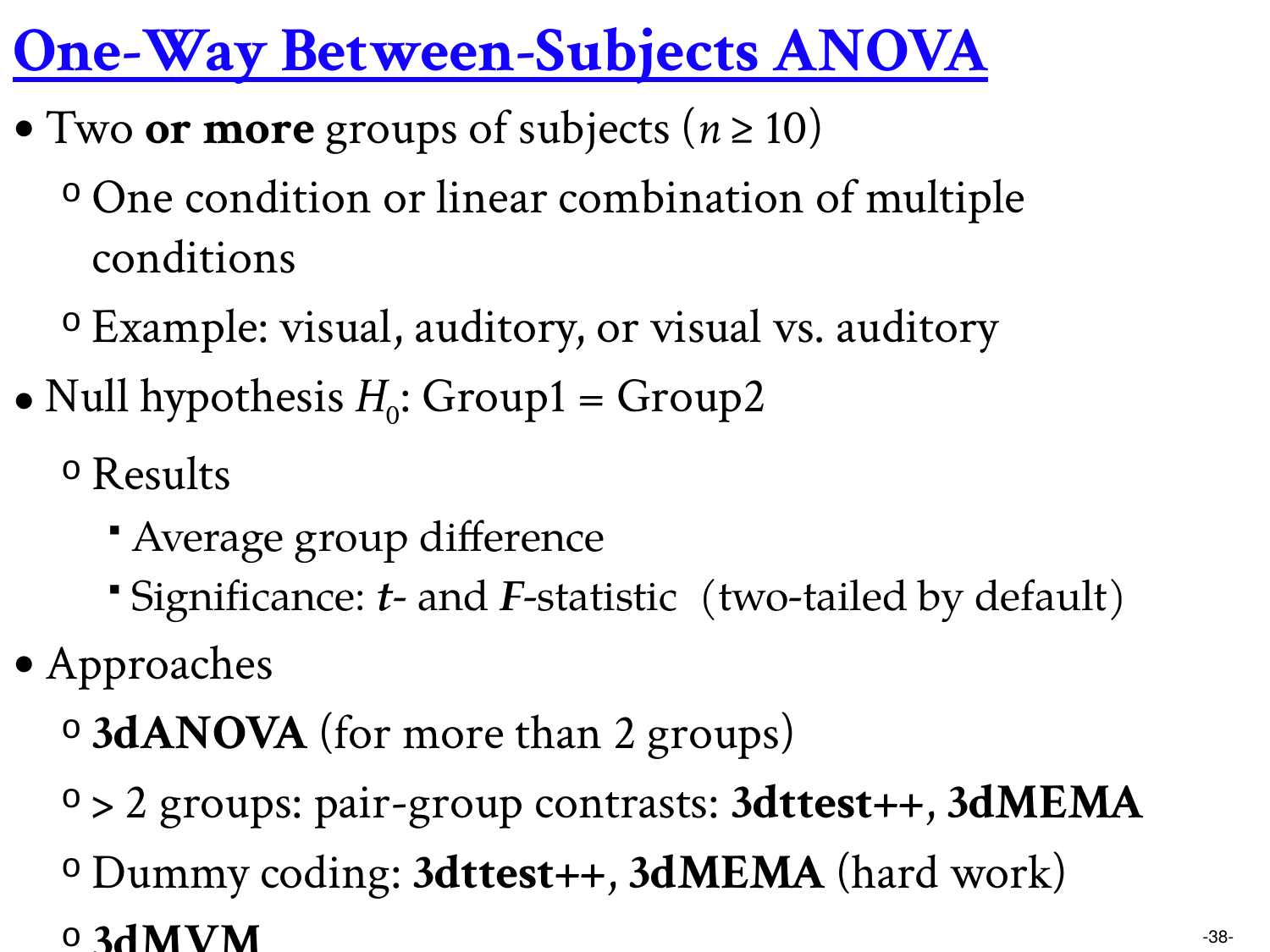

One-Way Between-Subjects ANOVA
Two or more groups of subjects (n ≥ 10)
One condition or linear combination of multiple conditions
Example: visual, auditory, or visual vs. auditory
Null hypothesis H0: Group1 = Group2
Results
Average group difference
Significance: t- and F-statistic  (two-tailed by default)
Approaches
3dANOVA (for more than 2 groups)
> 2 groups: pair-group contrasts: 3dttest++, 3dMEMA
Dummy coding: 3dttest++, 3dMEMA (hard work)
3dMVM